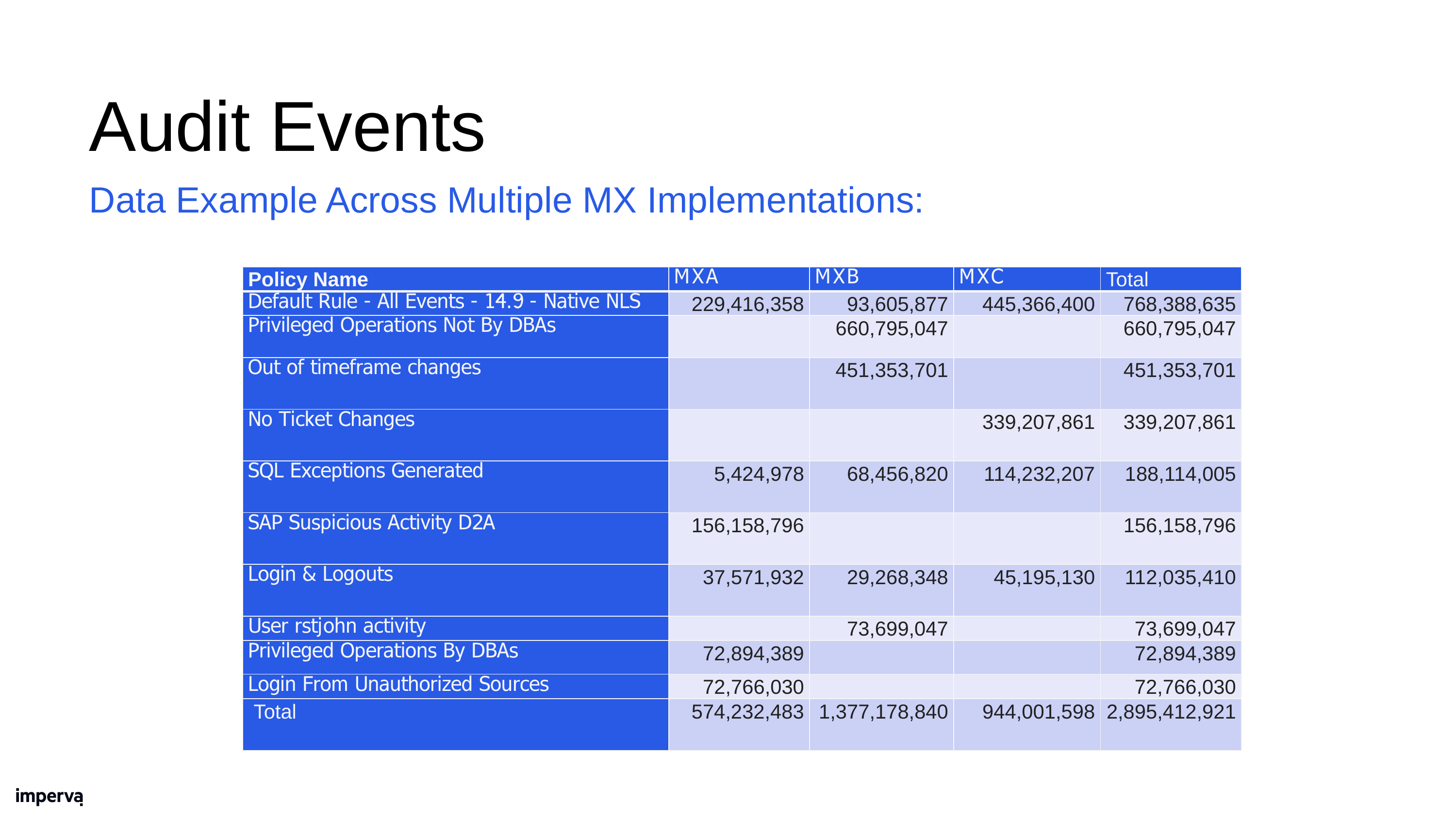

# Audit Events
Data Example Across Multiple MX Implementations:
| Policy Name | MXA | MXB | MXC | Total |
| --- | --- | --- | --- | --- |
| Default Rule - All Events - 14.9 - Native NLS | 229,416,358 | 93,605,877 | 445,366,400 | 768,388,635 |
| Privileged Operations Not By DBAs |  | 660,795,047 |  | 660,795,047 |
| Out of timeframe changes |  | 451,353,701 |  | 451,353,701 |
| No Ticket Changes |  |  | 339,207,861 | 339,207,861 |
| SQL Exceptions Generated | 5,424,978 | 68,456,820 | 114,232,207 | 188,114,005 |
| SAP Suspicious Activity D2A | 156,158,796 |  |  | 156,158,796 |
| Login & Logouts | 37,571,932 | 29,268,348 | 45,195,130 | 112,035,410 |
| User rstjohn activity |  | 73,699,047 |  | 73,699,047 |
| Privileged Operations By DBAs | 72,894,389 |  |  | 72,894,389 |
| Login From Unauthorized Sources | 72,766,030 |  |  | 72,766,030 |
| Total | 574,232,483 | 1,377,178,840 | 944,001,598 | 2,895,412,921 |